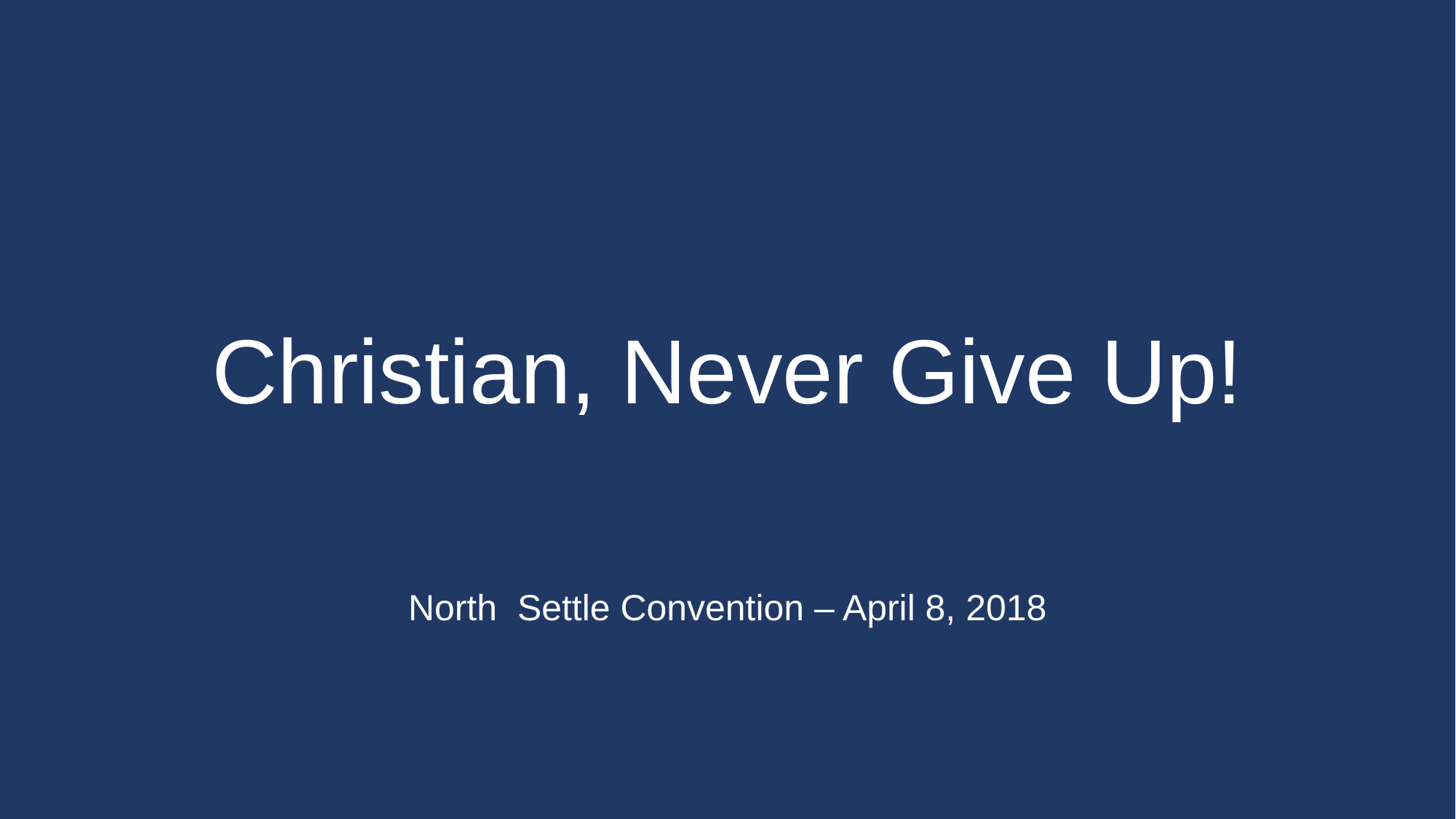

# Christian, Never Give Up!
North  Settle Convention – April 8, 2018